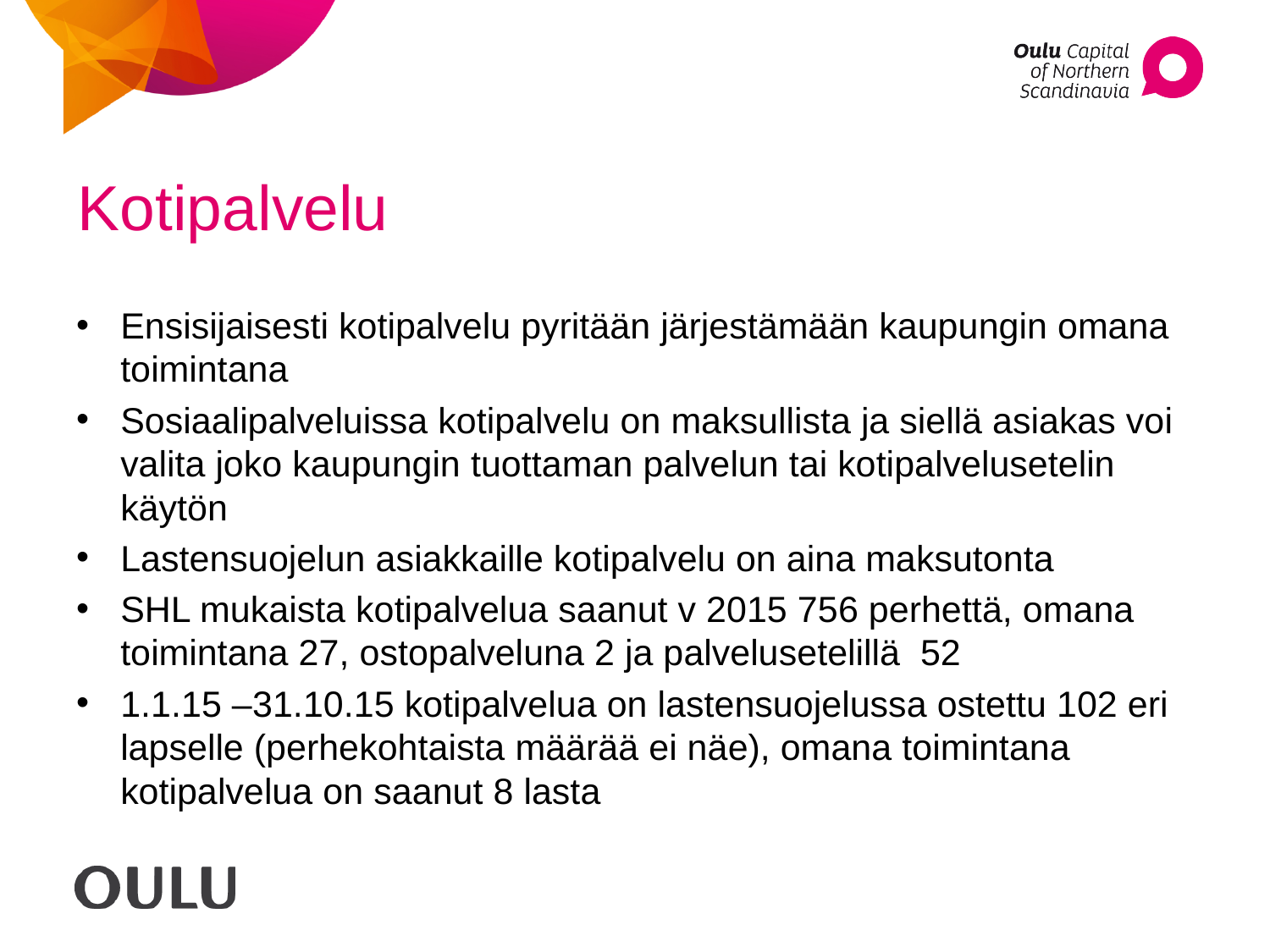

# Kotipalvelu
Ensisijaisesti kotipalvelu pyritään järjestämään kaupungin omana toimintana
Sosiaalipalveluissa kotipalvelu on maksullista ja siellä asiakas voi valita joko kaupungin tuottaman palvelun tai kotipalvelusetelin käytön
Lastensuojelun asiakkaille kotipalvelu on aina maksutonta
SHL mukaista kotipalvelua saanut v 2015 756 perhettä, omana toimintana 27, ostopalveluna 2 ja palvelusetelillä  52
1.1.15 –31.10.15 kotipalvelua on lastensuojelussa ostettu 102 eri lapselle (perhekohtaista määrää ei näe), omana toimintana kotipalvelua on saanut 8 lasta